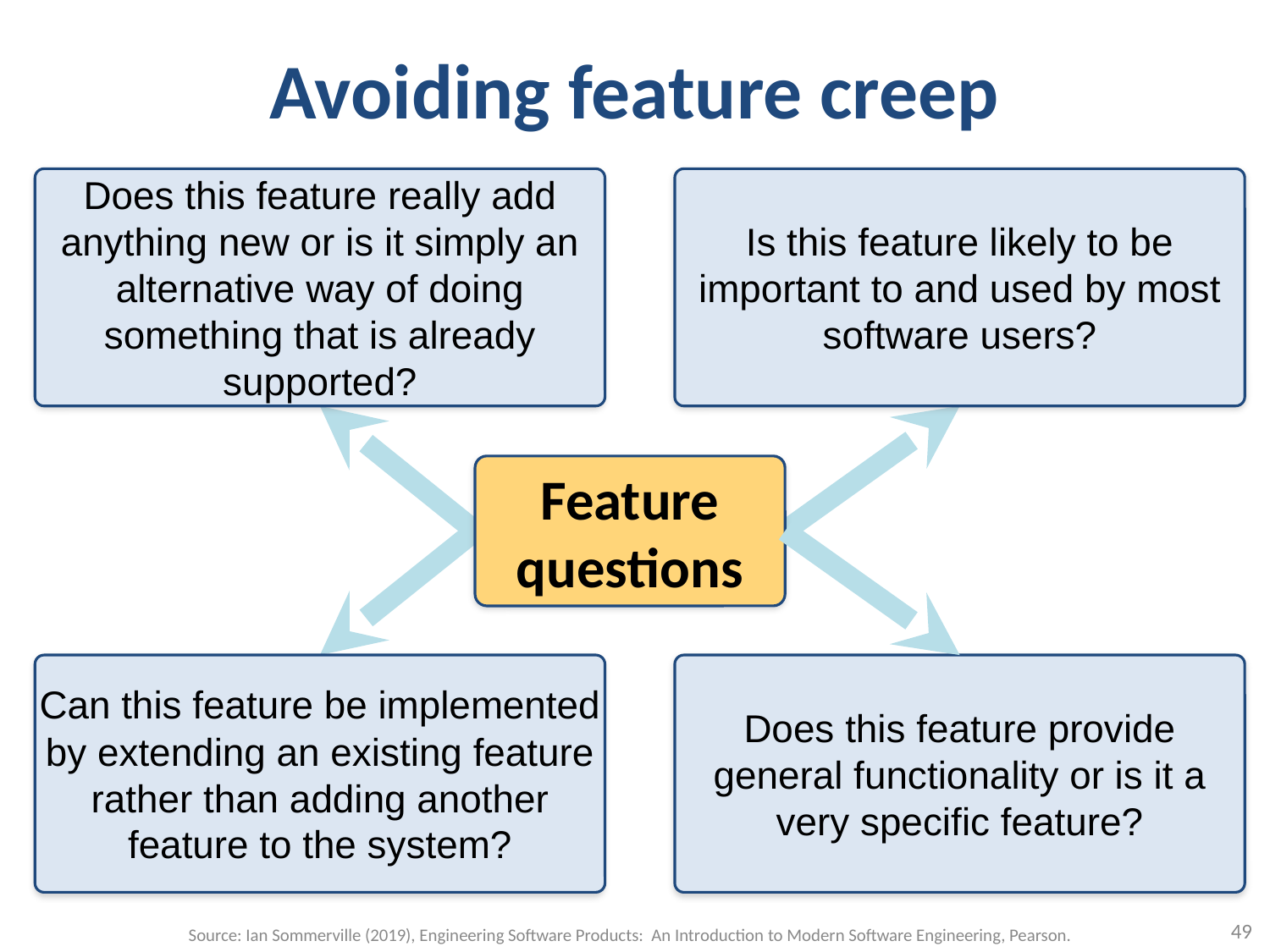

# Avoiding feature creep
Does this feature really add anything new or is it simply an alternative way of doing something that is already supported?
Is this feature likely to be important to and used by most software users?
Feature questions
Can this feature be implemented by extending an existing feature rather than adding another feature to the system?
Does this feature provide general functionality or is it a very specific feature?
49
Source: Ian Sommerville (2019), Engineering Software Products:  An Introduction to Modern Software Engineering, Pearson.